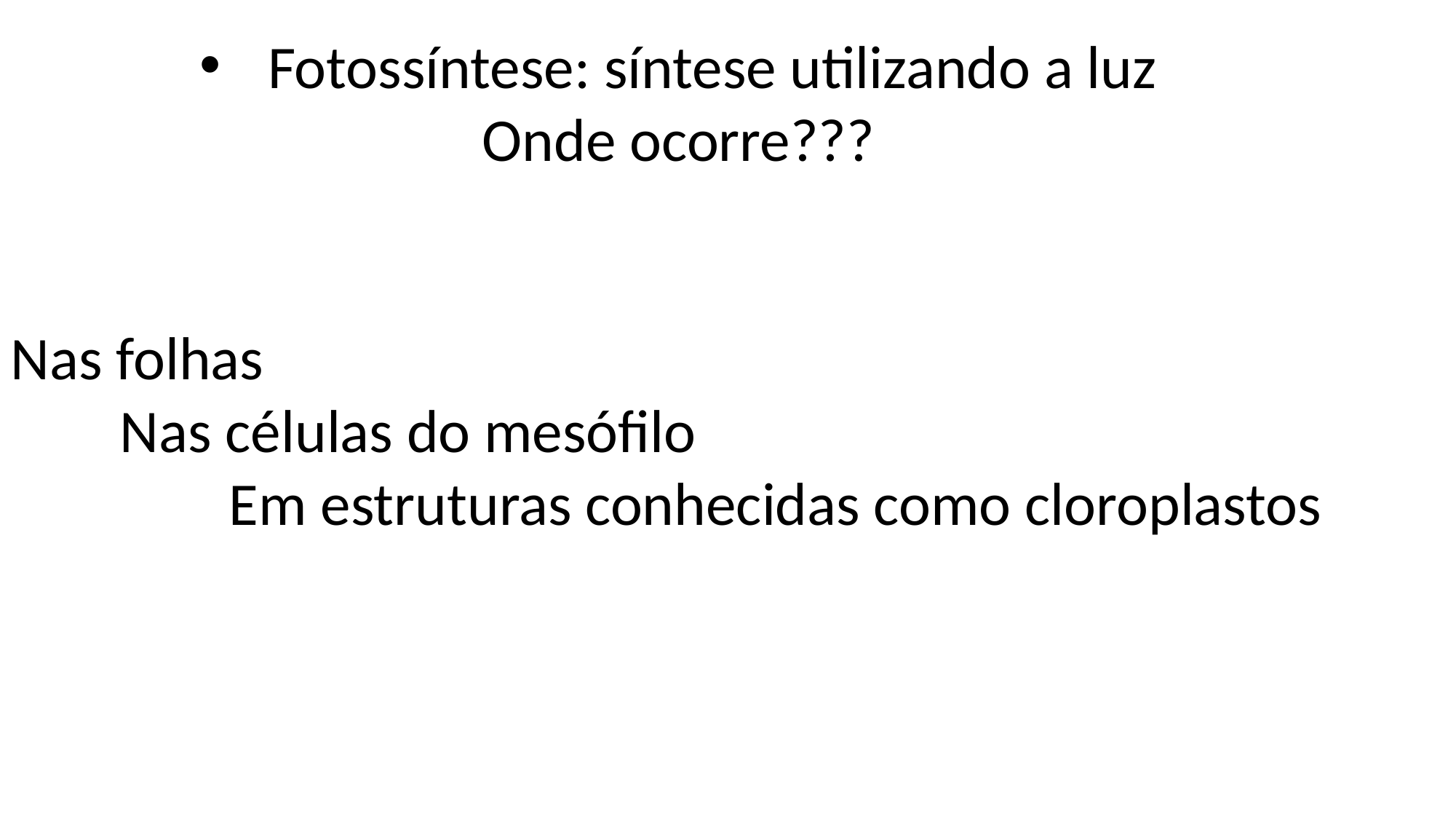

Fotossíntese: síntese utilizando a luz
Onde ocorre???

Nas folhas
	Nas células do mesófilo
		Em estruturas conhecidas como cloroplastos